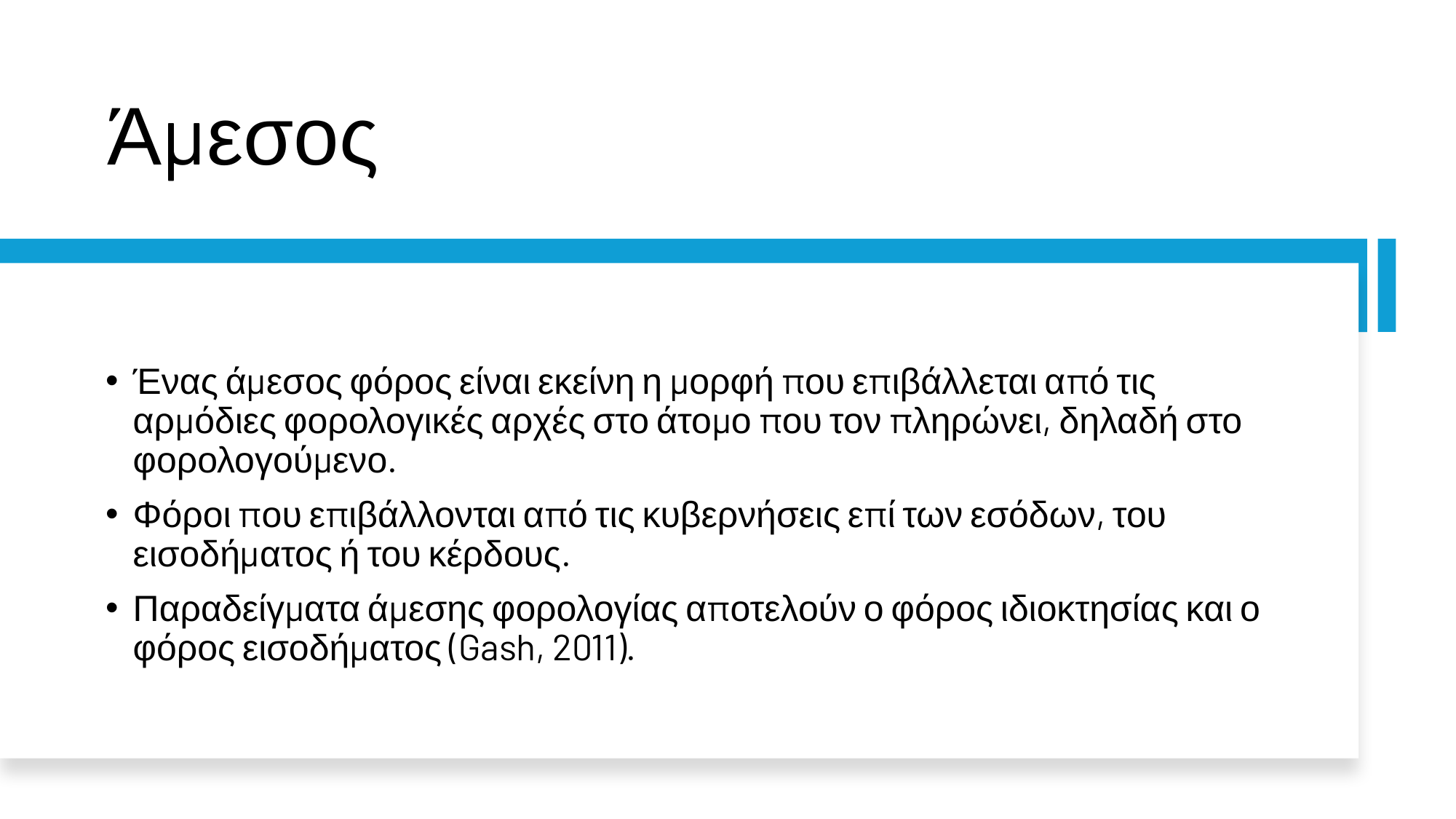

# Άμεσος

Ένας άμεσος φόρος είναι εκείνη η μορφή που επιβάλλεται από τις αρμόδιες φορολογικές αρχές στο άτομο που τον πληρώνει, δηλαδή στο φορολογούμενο.
Φόροι που επιβάλλονται από τις κυβερνήσεις επί των εσόδων, του εισοδήματος ή του κέρδους.
Παραδείγματα άμεσης φορολογίας αποτελούν ο φόρος ιδιοκτησίας και ο φόρος εισοδήματος (Gash, 2011).